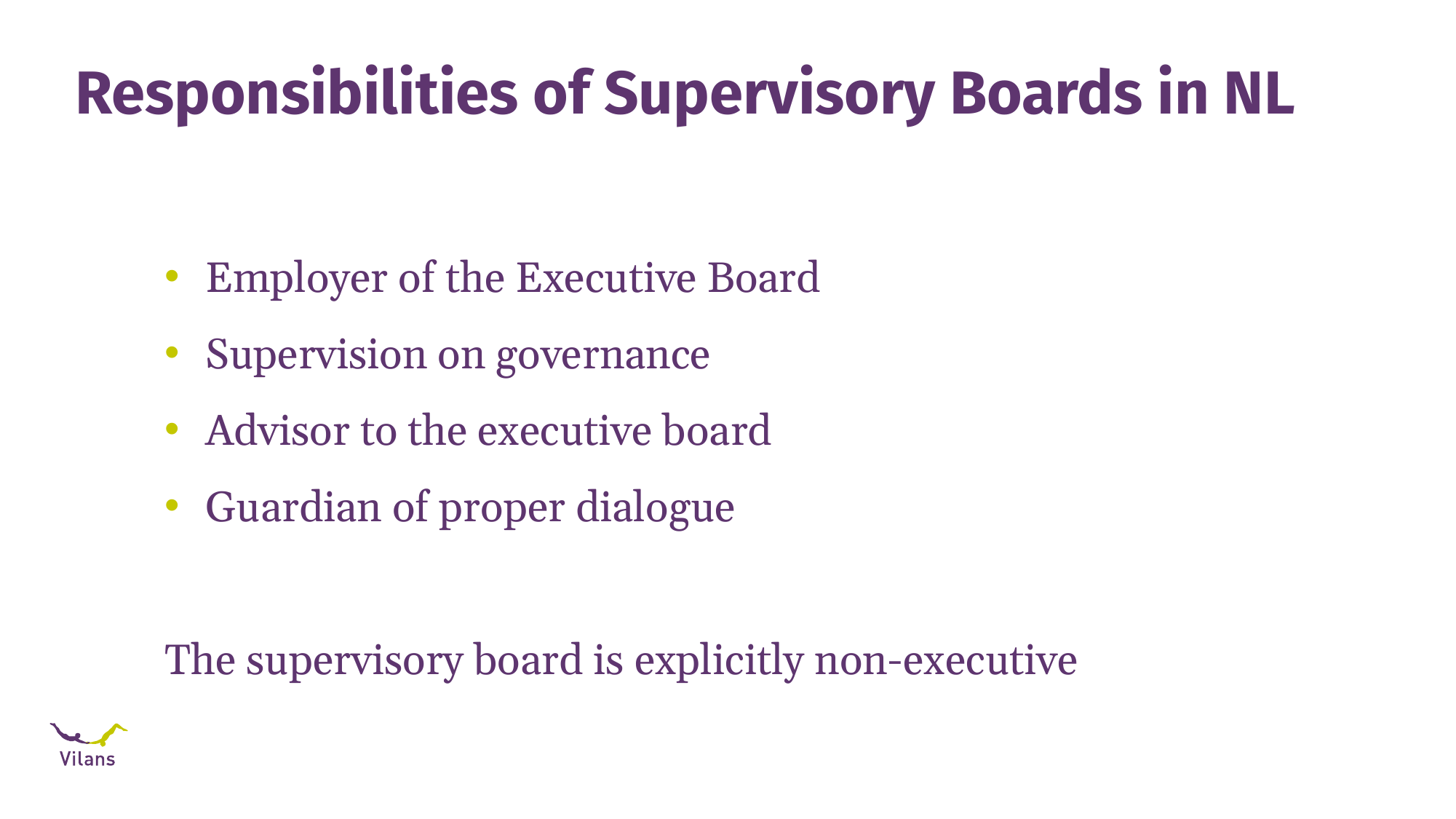

# Responsibilities of Supervisory Boards in NL
Employer of the Executive Board
Supervision on governance
Advisor to the executive board
Guardian of proper dialogue

The supervisory board is explicitly non-executive